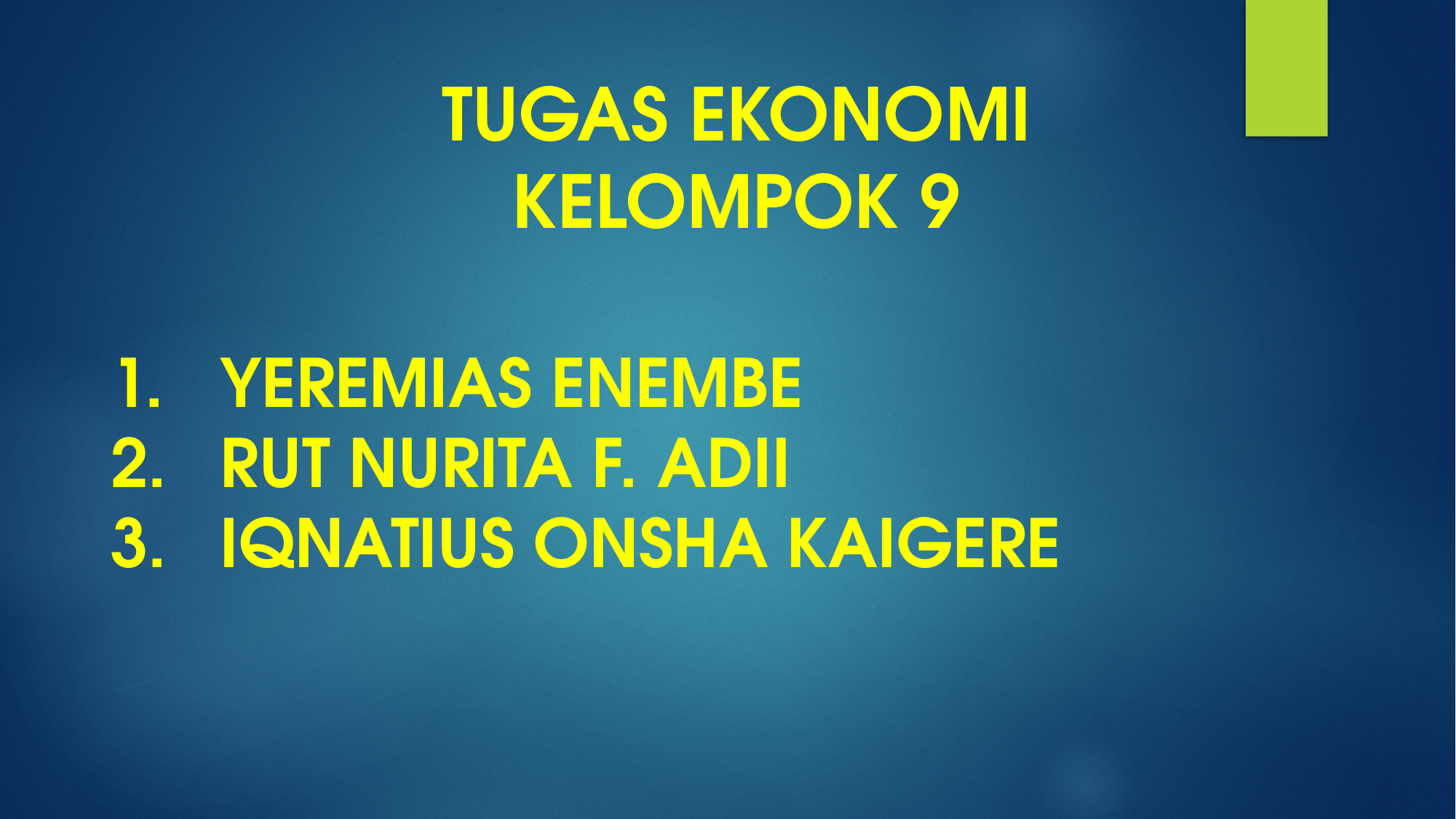

TUGAS EKONOMI
KELOMPOK 9

YEREMIAS ENEMBE
RUT NURITA F. ADII
IQNATIUS ONSHA KAIGERE

#